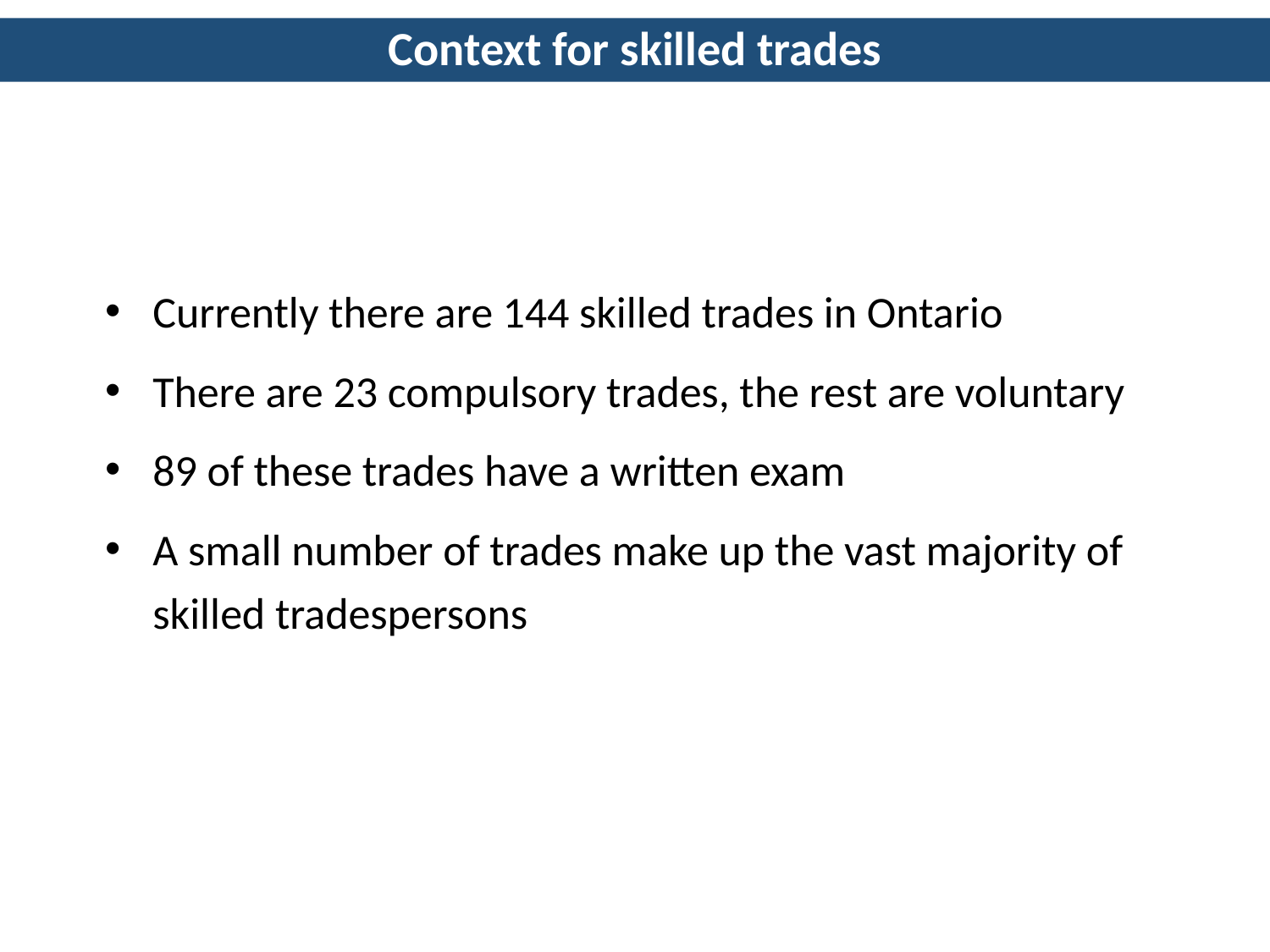

Context for skilled trades
Currently there are 144 skilled trades in Ontario
There are 23 compulsory trades, the rest are voluntary
89 of these trades have a written exam
A small number of trades make up the vast majority of skilled tradespersons